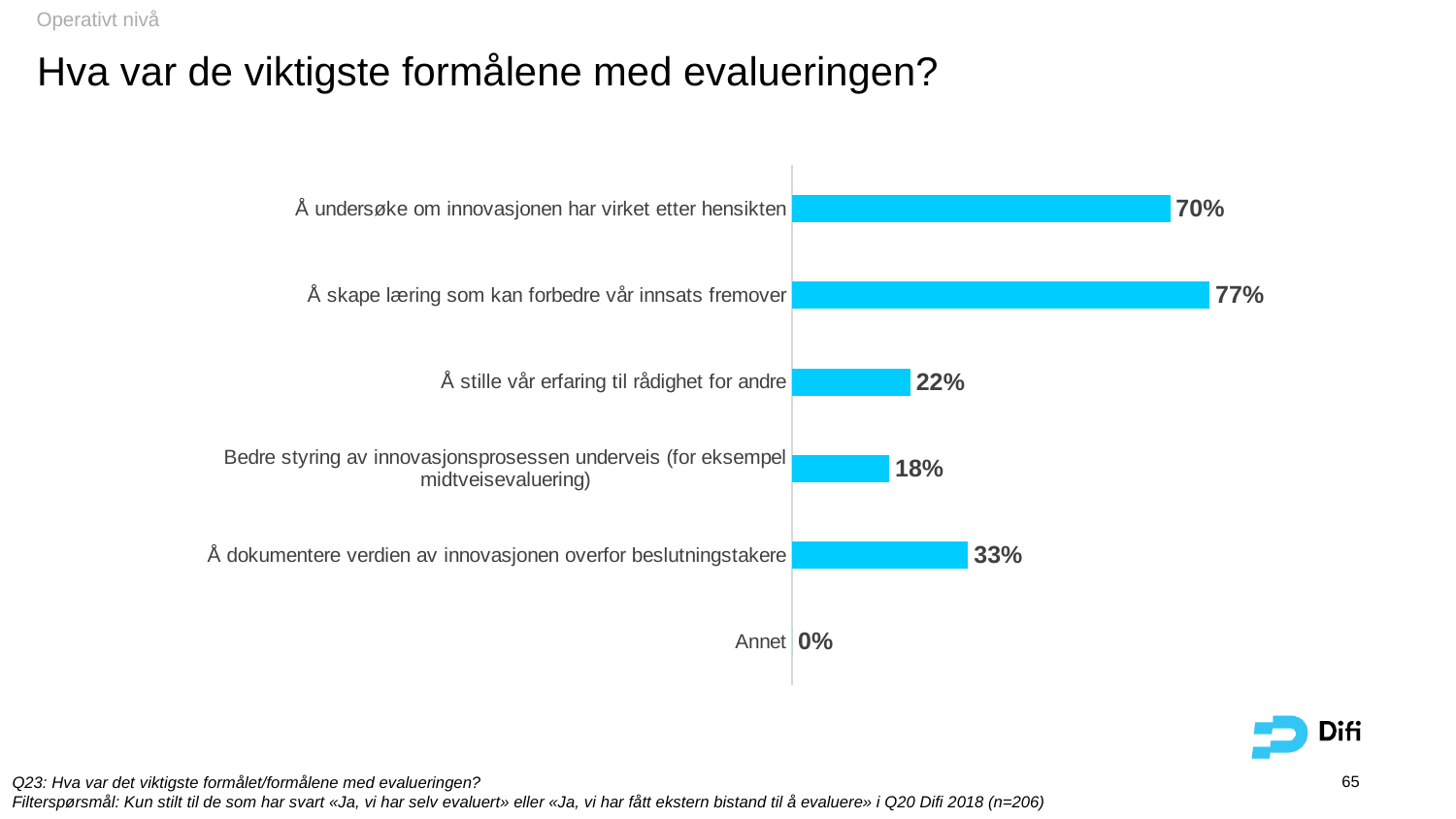

Operativt nivå
Hva var de viktigste formålene med evalueringen?

### Chart

| Category | Series 1 |
|---|---|
| Å undersøke om innovasjonen har virket etter hensikten | 0.699029126213592 |
| Å skape læring som kan forbedre vår innsats fremover | 0.771844660194175 |
| Å stille vår erfaring til rådighet for andre | 0.218446601941748 |
| Bedre styring av innovasjonsprosessen underveis (for eksempel midtveisevaluering) | 0.179611650485437 |
| Å dokumentere verdien av innovasjonen overfor beslutningstakere | 0.32524271844660196 |
| Annet | 0.0 |
65
Q23: Hva var det viktigste formålet/formålene med evalueringen?
Filterspørsmål: Kun stilt til de som har svart «Ja, vi har selv evaluert» eller «Ja, vi har fått ekstern bistand til å evaluere» i Q20 Difi 2018 (n=206)